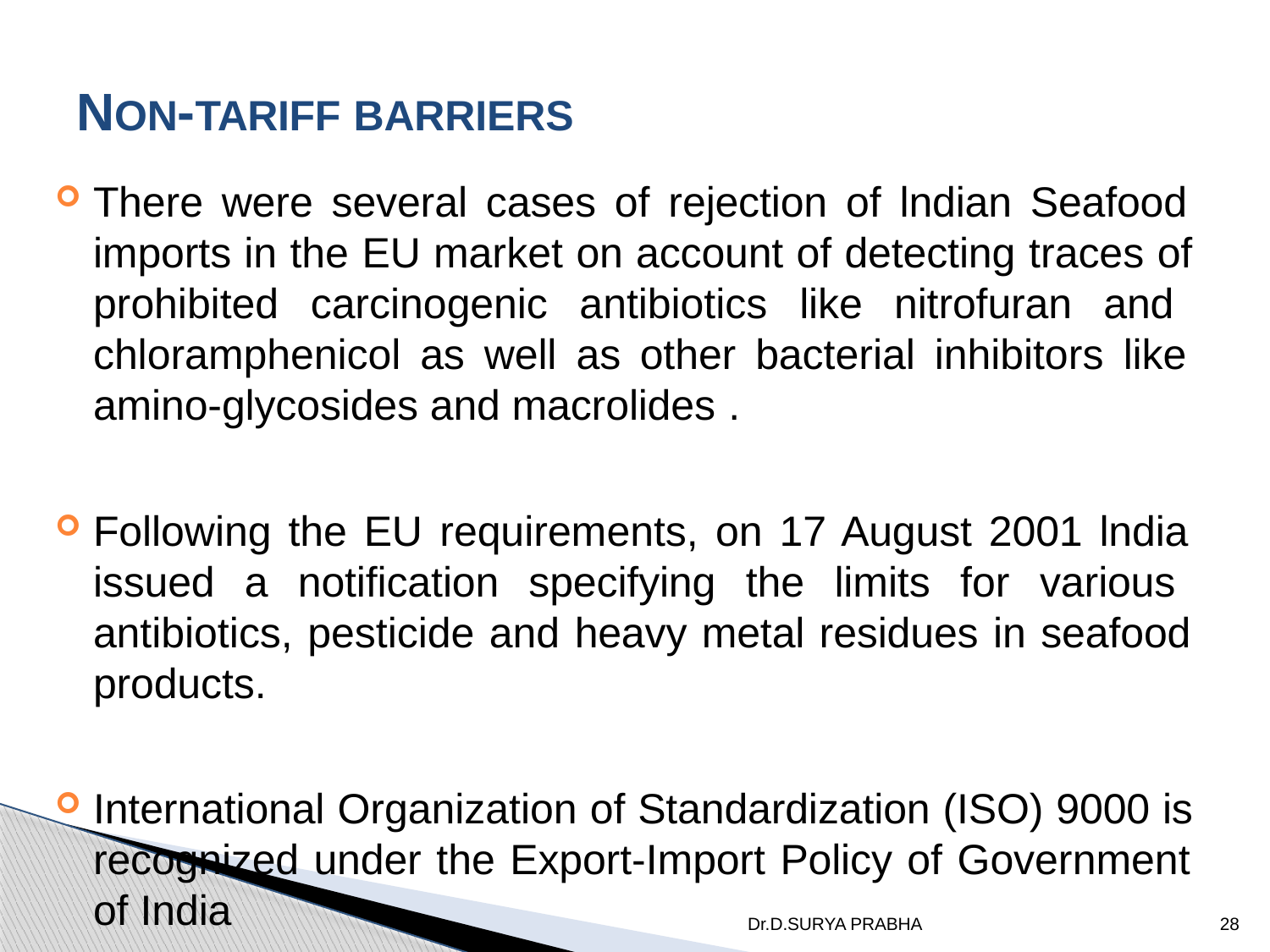

# NON-TARIFF BARRIERS
There were several cases of rejection of lndian Seafood  imports in the EU market on account of detecting traces of  prohibited carcinogenic antibiotics like nitrofuran and  chloramphenicol as well as other bacterial inhibitors like  amino-glycosides and macrolides .

Following the EU requirements, on 17 August 2001 lndia  issued a notification specifying the limits for various  antibiotics, pesticide and heavy metal residues in seafood  products.

International Organization of Standardization (ISO) 9000 is  recognized under the Export-Import Policy of Government  of India
Dr.D.SURYA PRABHA
28